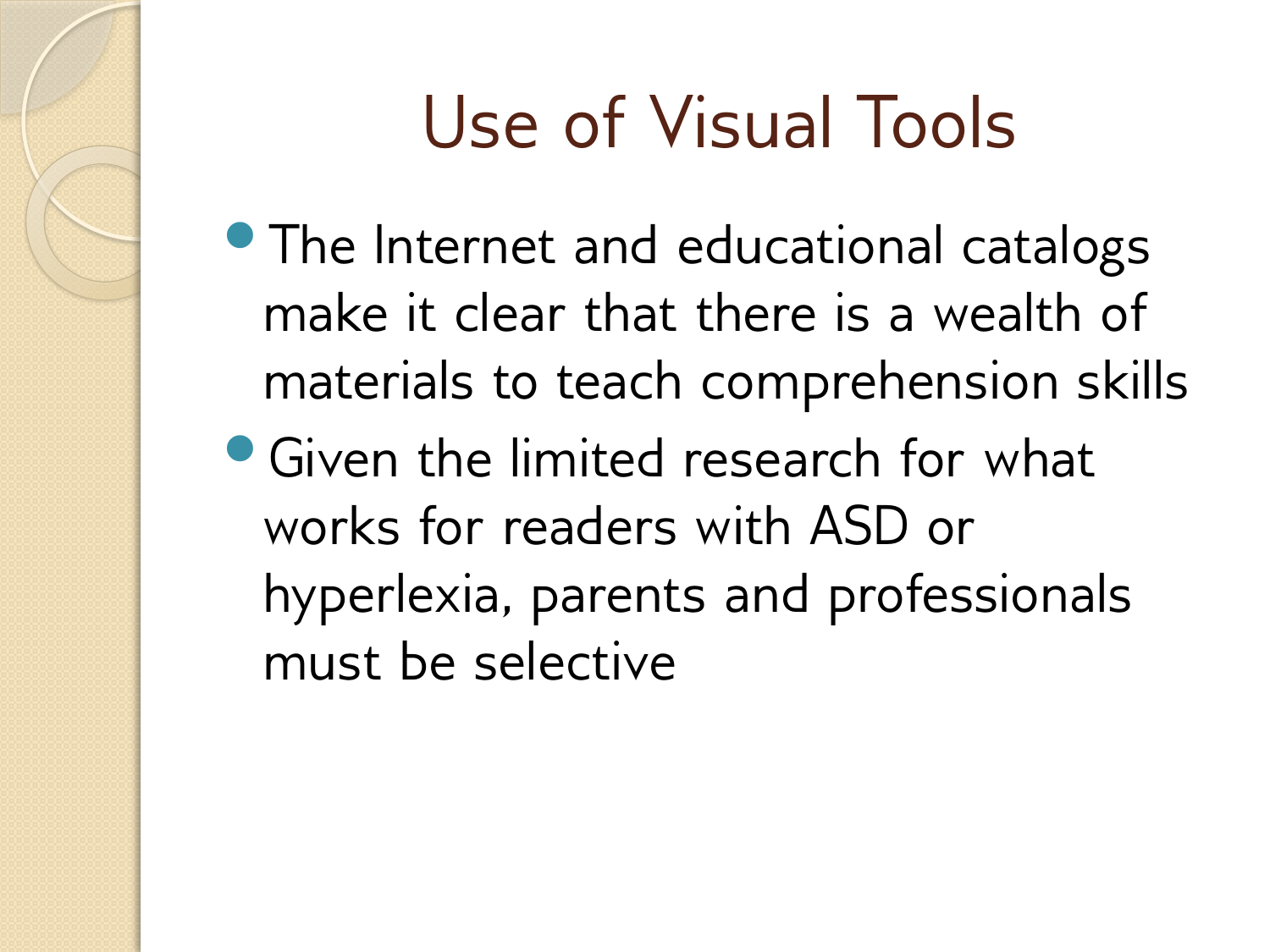

# Use of Visual Tools
The Internet and educational catalogs make it clear that there is a wealth of materials to teach comprehension skills
Given the limited research for what works for readers with ASD or hyperlexia, parents and professionals must be selective